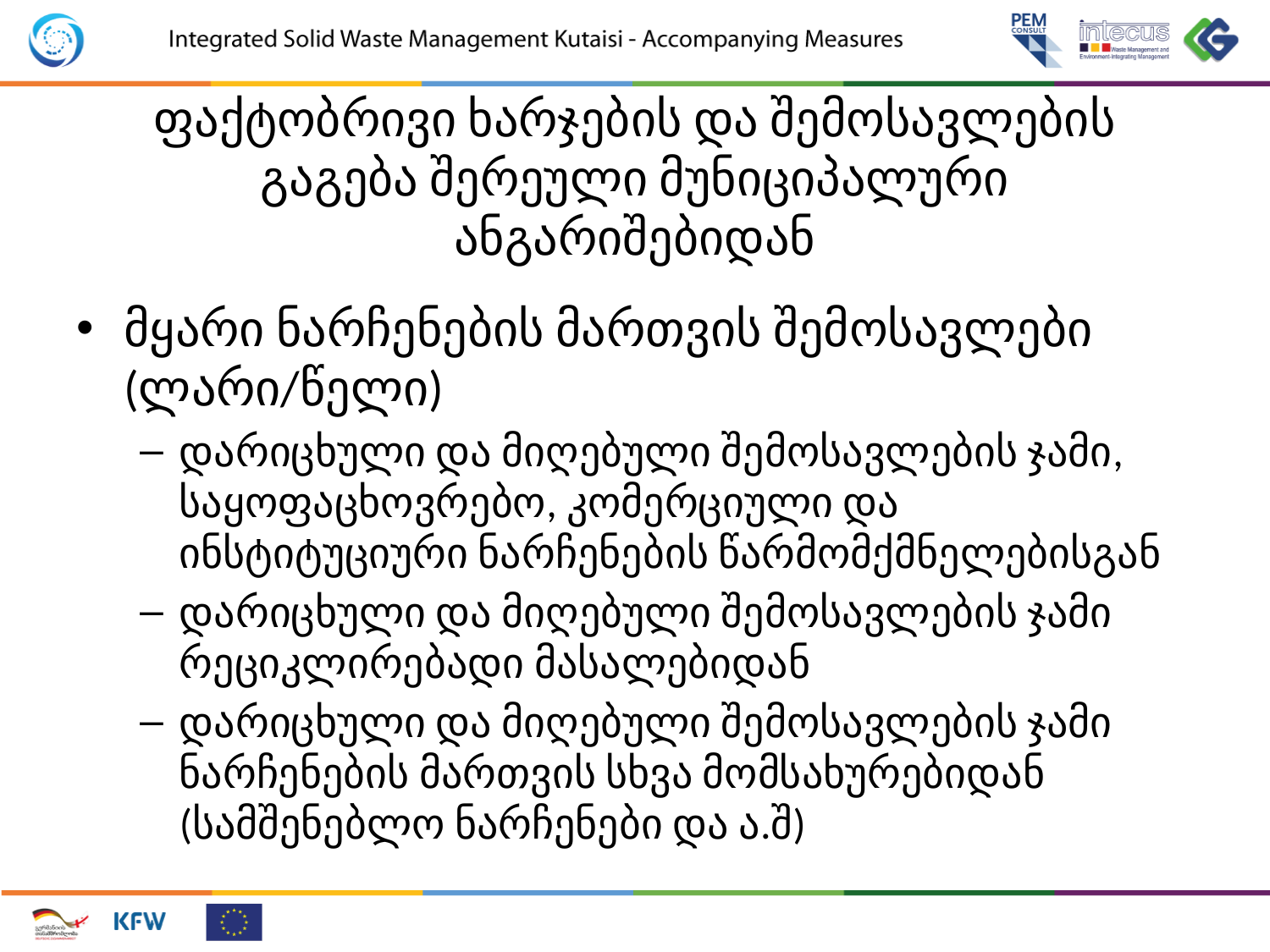

# ფაქტობრივი ხარჯების და შემოსავლების გაგება შერეული მუნიციპალური ანგარიშებიდან
მყარი ნარჩენების მართვის შემოსავლები (ლარი/წელი)
დარიცხული და მიღებული შემოსავლების ჯამი, საყოფაცხოვრებო, კომერციული და ინსტიტუციური ნარჩენების წარმომქმნელებისგან
დარიცხული და მიღებული შემოსავლების ჯამი რეციკლირებადი მასალებიდან
დარიცხული და მიღებული შემოსავლების ჯამი ნარჩენების მართვის სხვა მომსახურებიდან (სამშენებლო ნარჩენები და ა.შ)